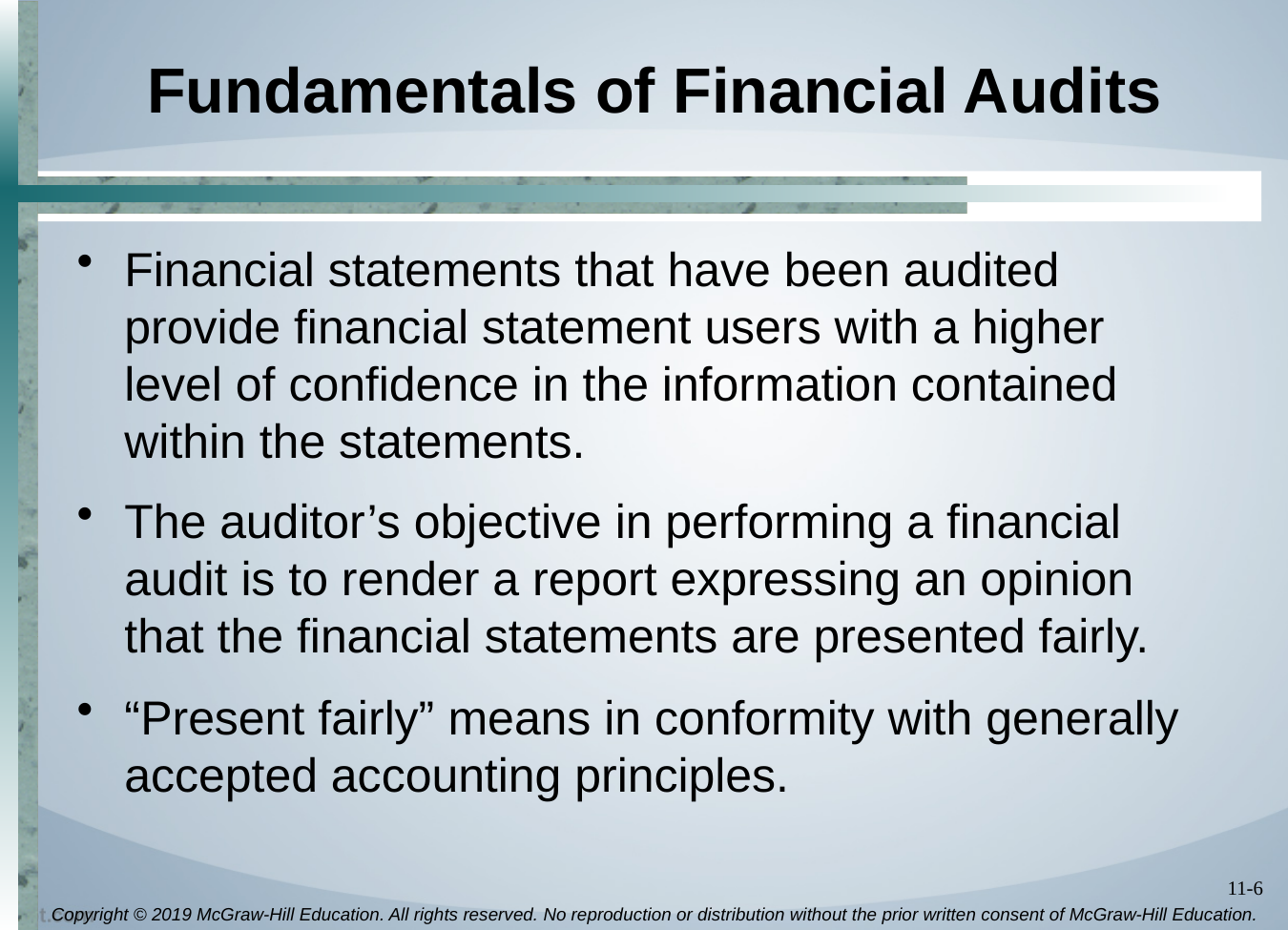

# Fundamentals of Financial Audits
Financial statements that have been audited provide financial statement users with a higher level of confidence in the information contained within the statements.
The auditor’s objective in performing a financial audit is to render a report expressing an opinion that the financial statements are presented fairly.
“Present fairly” means in conformity with generally accepted accounting principles.